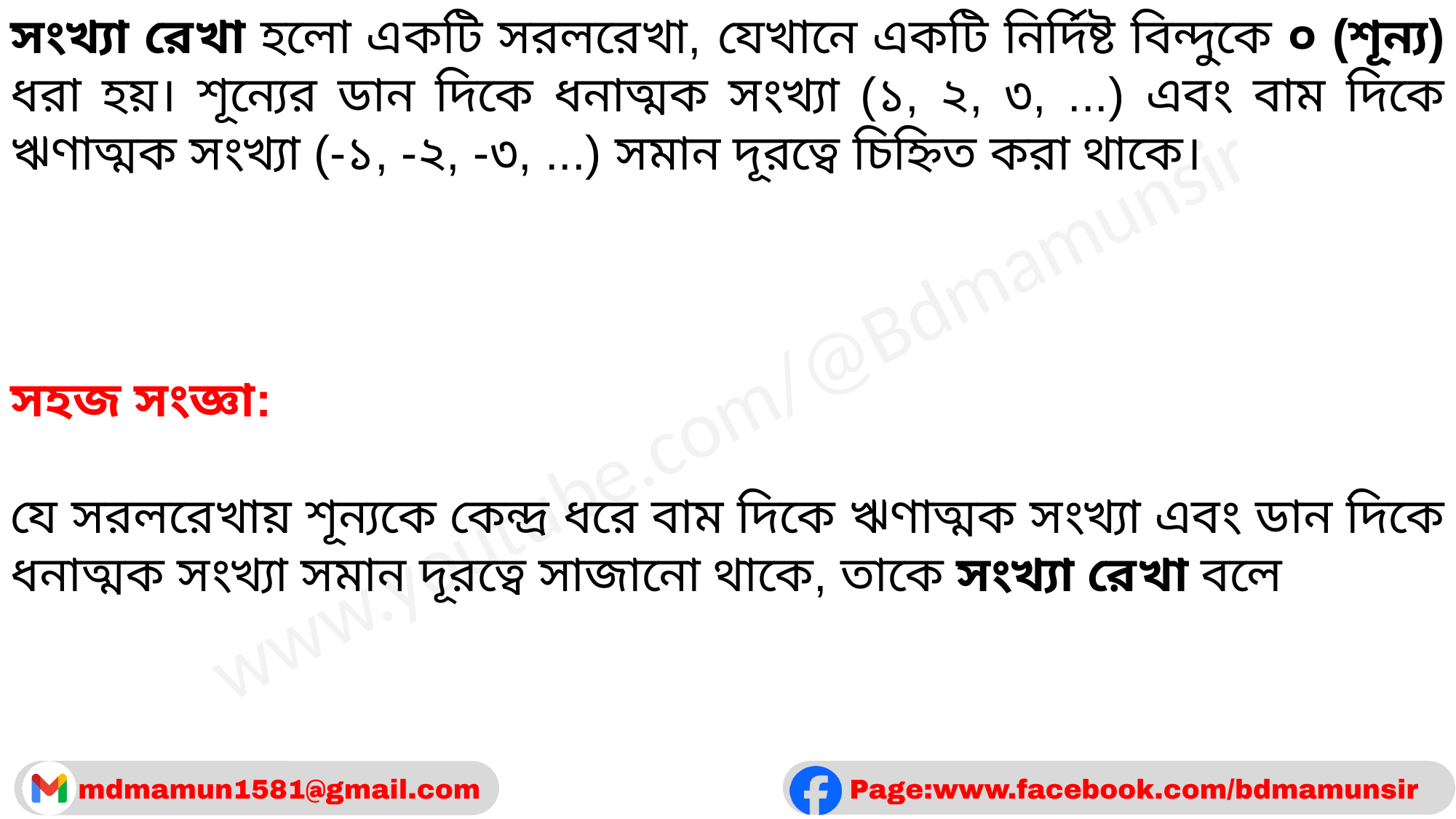

সংখ্যা রেখা হলো একটি সরলরেখা, যেখানে একটি নির্দিষ্ট বিন্দুকে ০ (শূন্য) ধরা হয়। শূন্যের ডান দিকে ধনাত্মক সংখ্যা (১, ২, ৩, ...) এবং বাম দিকে ঋণাত্মক সংখ্যা (-১, -২, -৩, ...) সমান দূরত্বে চিহ্নিত করা থাকে।
সহজ সংজ্ঞা:
যে সরলরেখায় শূন্যকে কেন্দ্র ধরে বাম দিকে ঋণাত্মক সংখ্যা এবং ডান দিকে ধনাত্মক সংখ্যা সমান দূরত্বে সাজানো থাকে, তাকে সংখ্যা রেখা বলে